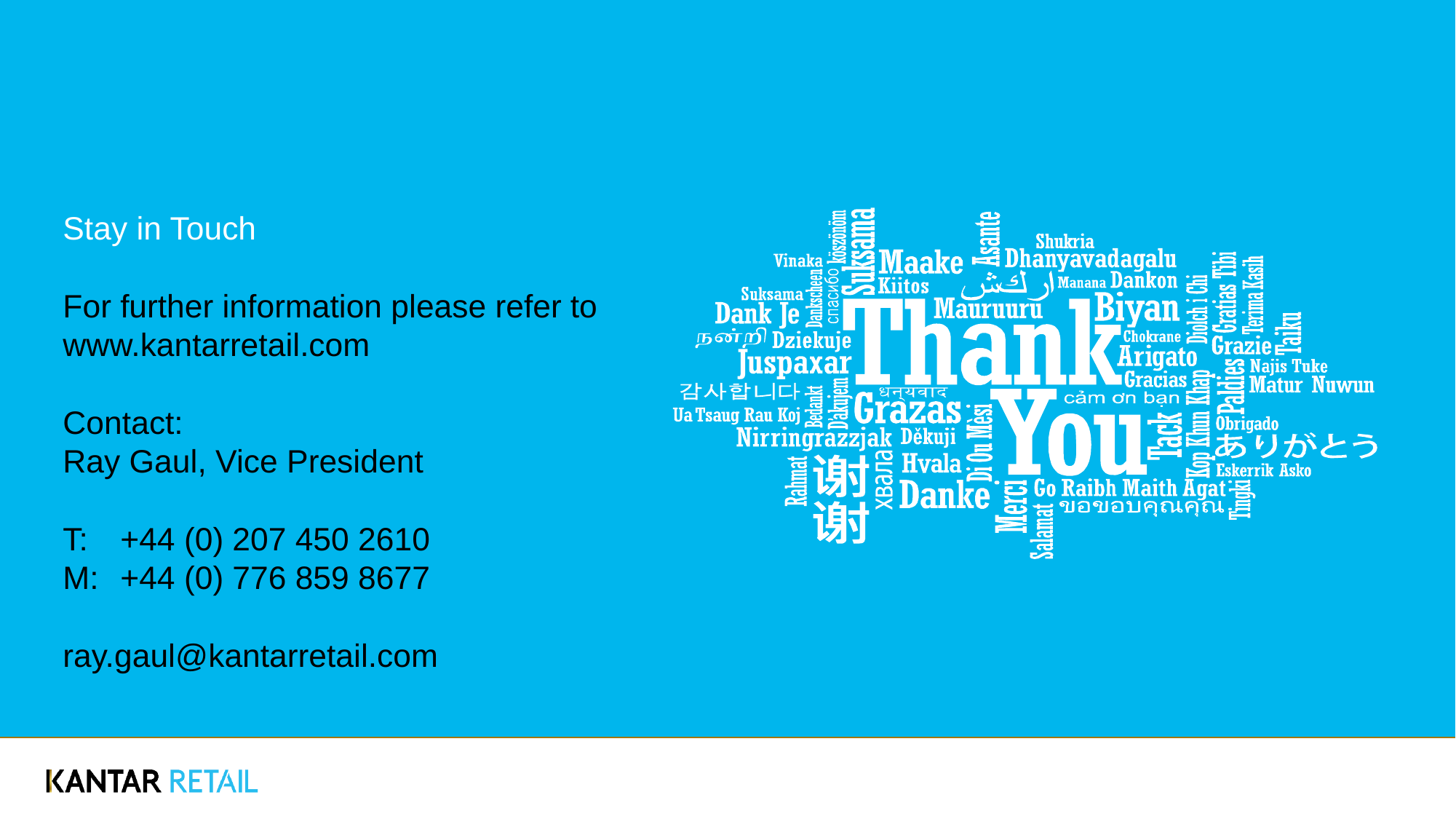

Stay in Touch

For further information please refer to
www.kantarretail.com

Contact:
Ray Gaul, Vice President

T:	+44 (0) 207 450 2610
M:	+44 (0) 776 859 8677

ray.gaul@kantarretail.com